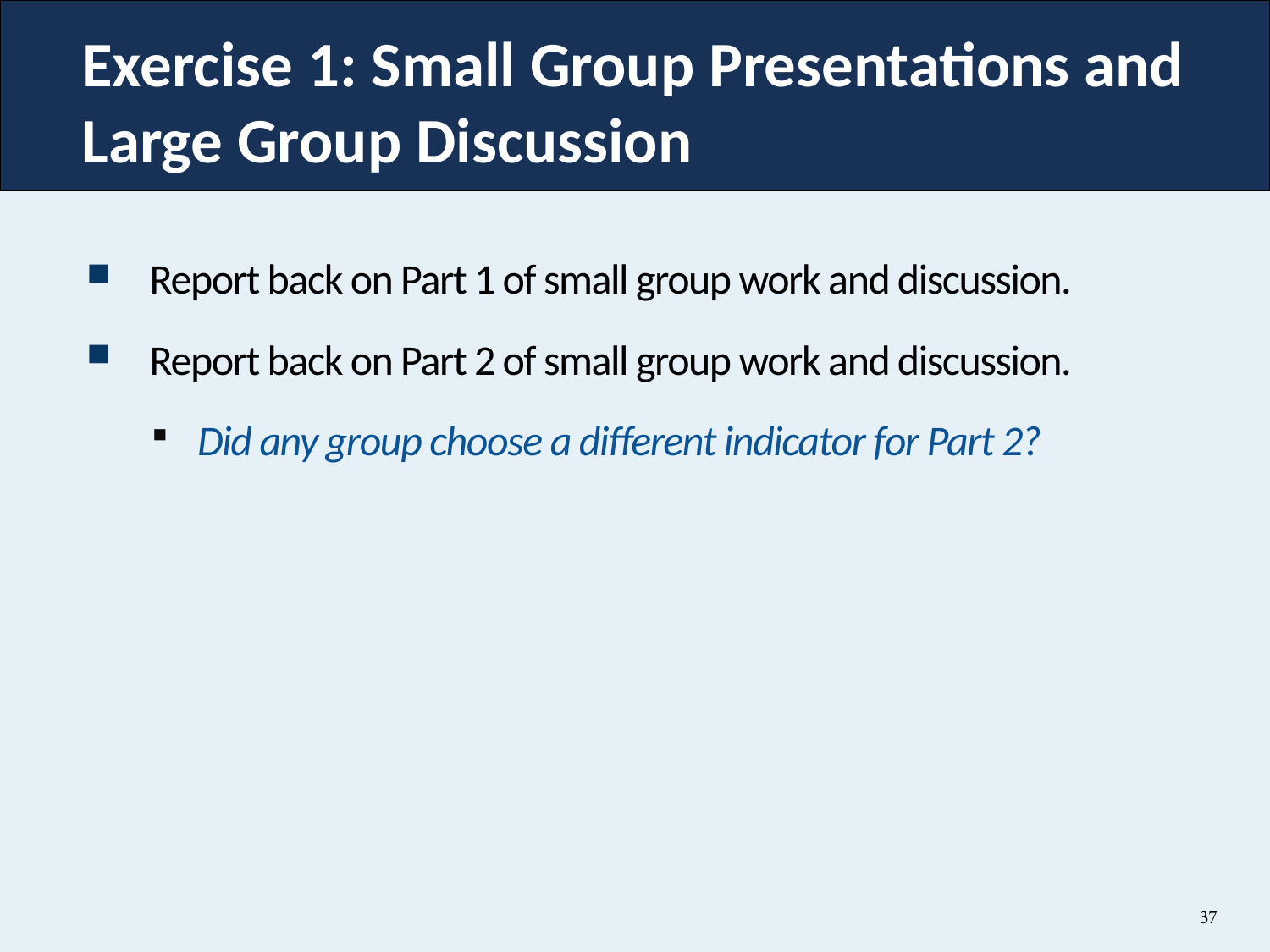

Exercise 1: Small Group Presentations and Large Group Discussion
Report back on Part 1 of small group work and discussion.
Report back on Part 2 of small group work and discussion.
Did any group choose a different indicator for Part 2?

37